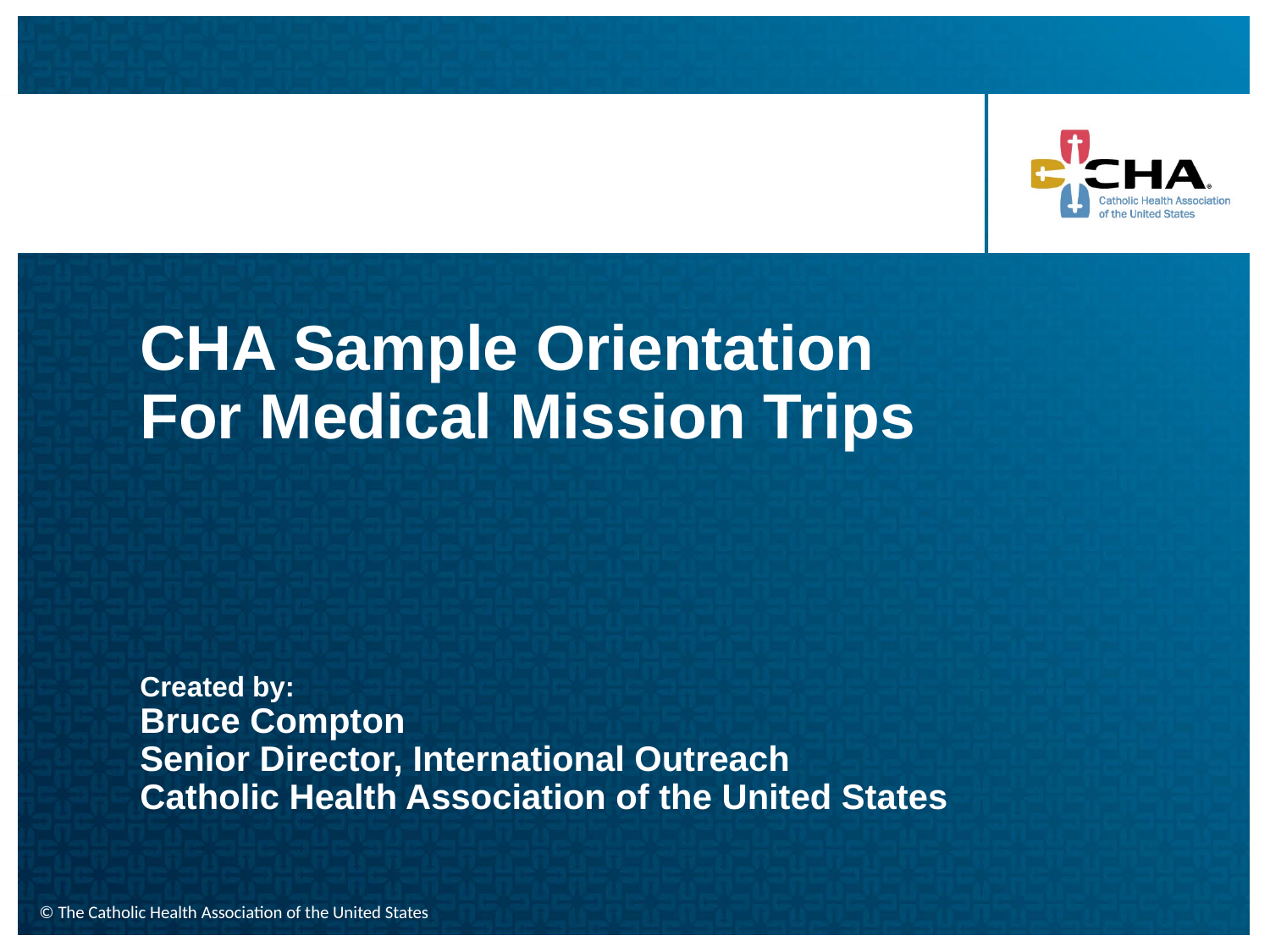

CHA Sample Orientation
For Medical Mission Trips

Created by:
Bruce Compton
Senior Director, International Outreach
Catholic Health Association of the United States